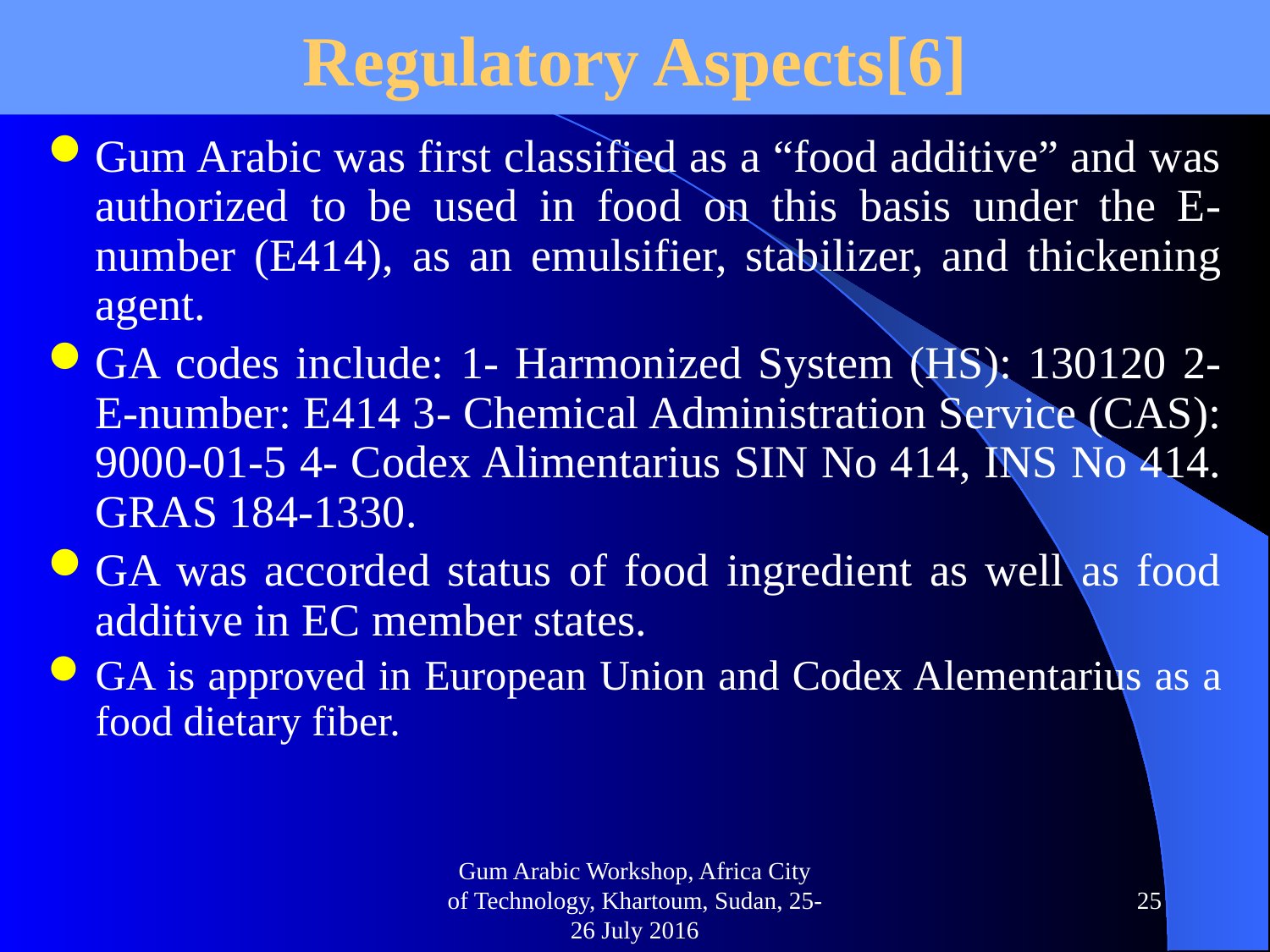

# Regulatory Aspects[6]
Gum Arabic was first classified as a “food additive” and was authorized to be used in food on this basis under the E-number (E414), as an emulsifier, stabilizer, and thickening agent.
GA codes include: 1- Harmonized System (HS): 130120 2- E-number: E414 3- Chemical Administration Service (CAS): 9000-01-5 4- Codex Alimentarius SIN No 414, INS No 414. GRAS 184-1330.
GA was accorded status of food ingredient as well as food additive in EC member states.
GA is approved in European Union and Codex Alementarius as a food dietary fiber.

Gum Arabic Workshop, Africa City of Technology, Khartoum, Sudan, 25-26 July 2016
25